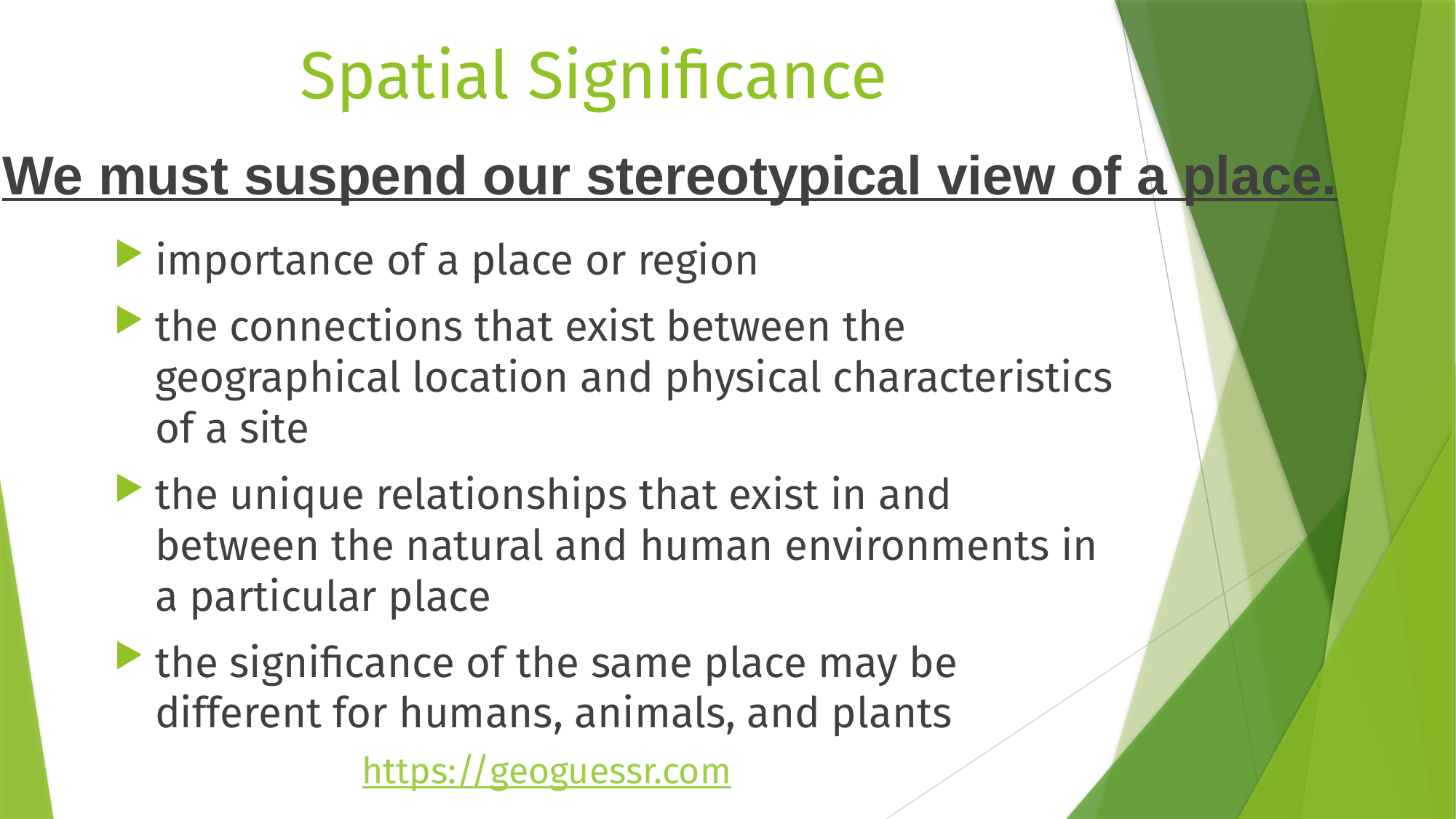

# Spatial Significance
We must suspend our stereotypical view of a place.
importance of a place or region
the connections that exist between the geographical location and physical characteristics of a site
the unique relationships that exist in and between the natural and human environments in a particular place
the significance of the same place may be different for humans, animals, and plants
https://geoguessr.com